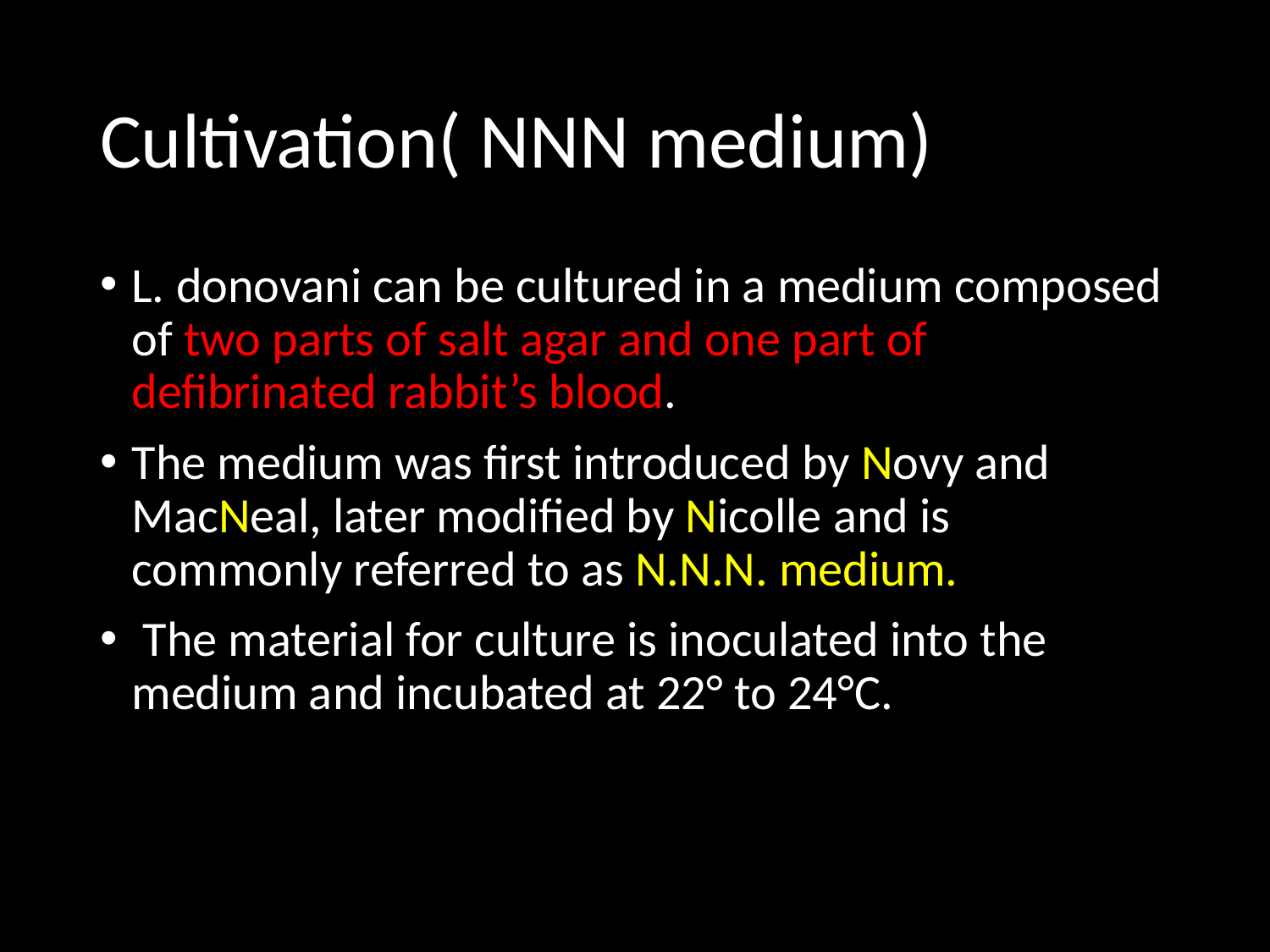

# Cultivation( NNN medium)
L. donovani can be cultured in a medium composed of two parts of salt agar and one part of defibrinated rabbit’s blood.
The medium was first introduced by Novy and MacNeal, later modified by Nicolle and is commonly referred to as N.N.N. medium.
 The material for culture is inoculated into the medium and incubated at 22° to 24°C.